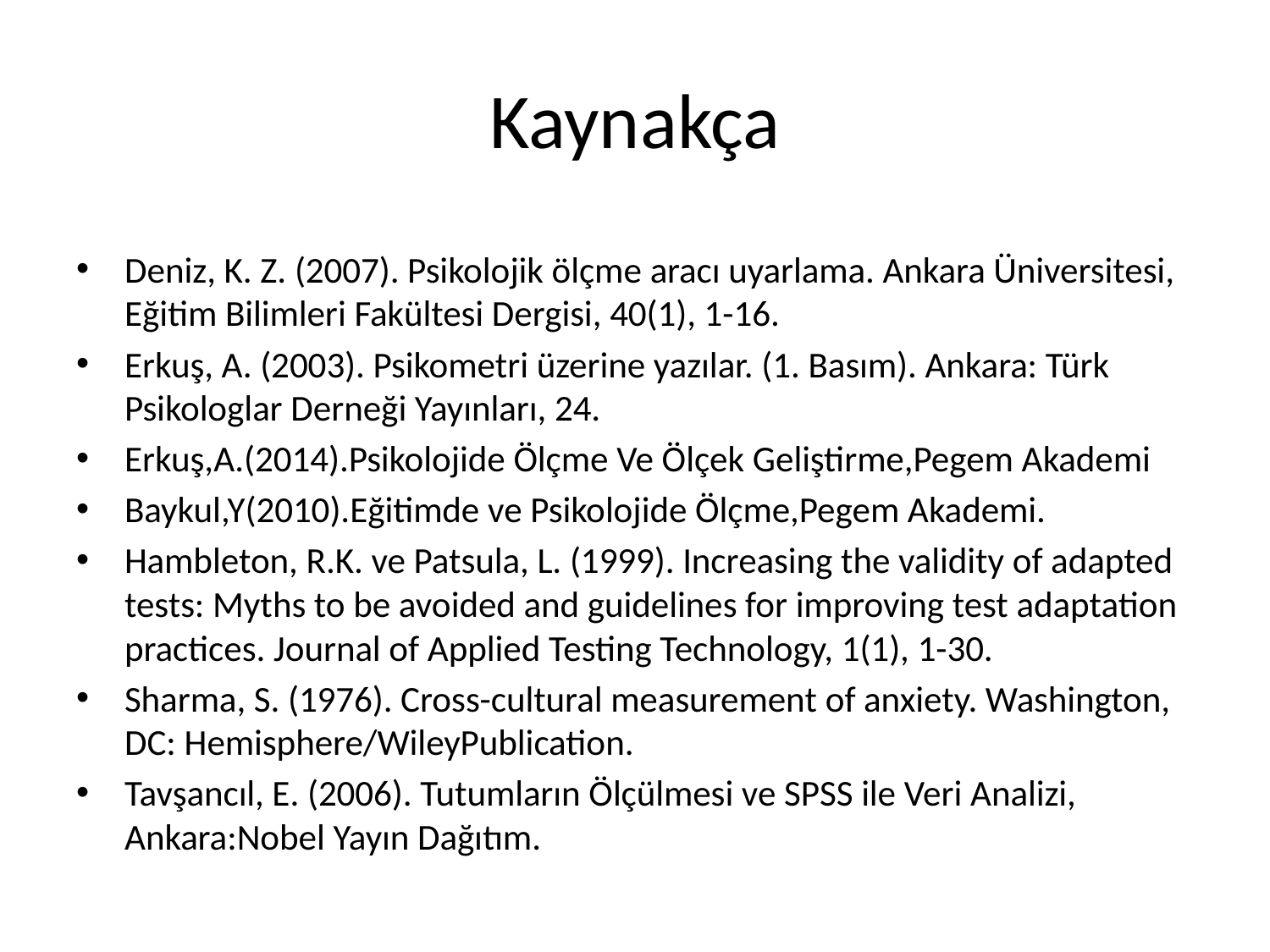

# Kaynakça

Deniz, K. Z. (2007). Psikolojik ölçme aracı uyarlama. Ankara Üniversitesi, Eğitim Bilimleri Fakültesi Dergisi, 40(1), 1-16.
Erkuş, A. (2003). Psikometri üzerine yazılar. (1. Basım). Ankara: Türk Psikologlar Derneği Yayınları, 24.
Erkuş,A.(2014).Psikolojide Ölçme Ve Ölçek Geliştirme,Pegem Akademi
Baykul,Y(2010).Eğitimde ve Psikolojide Ölçme,Pegem Akademi.
Hambleton, R.K. ve Patsula, L. (1999). Increasing the validity of adapted tests: Myths to be avoided and guidelines for improving test adaptation practices. Journal of Applied Testing Technology, 1(1), 1-30.
Sharma, S. (1976). Cross-cultural measurement of anxiety. Washington, DC: Hemisphere/WileyPublication.
Tavşancıl, E. (2006). Tutumların Ölçülmesi ve SPSS ile Veri Analizi, Ankara:Nobel Yayın Dağıtım.